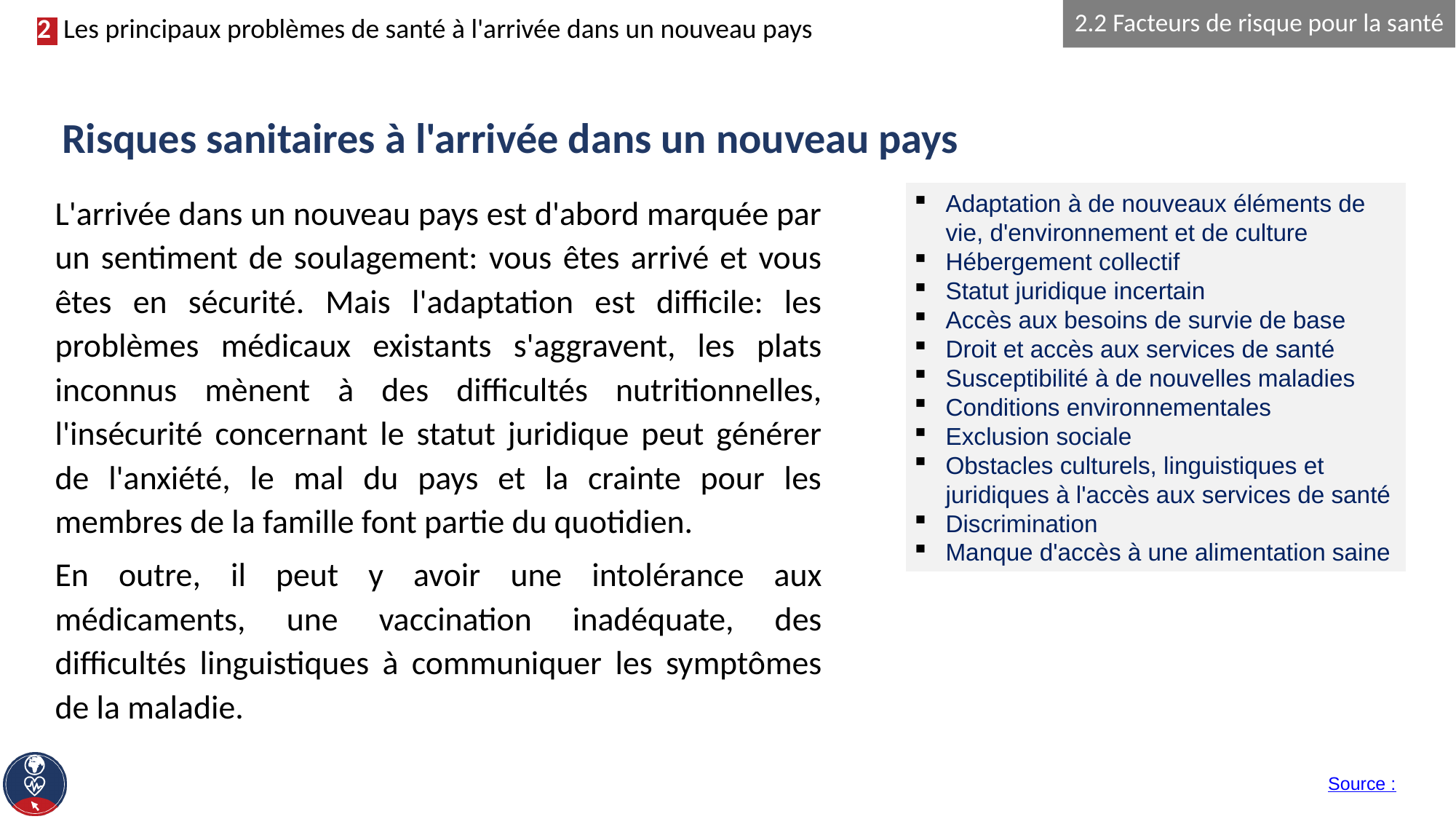

2.2 Facteurs de risque pour la santé
# Risques sanitaires à l'arrivée dans un nouveau pays
L'arrivée dans un nouveau pays est d'abord marquée par un sentiment de soulagement: vous êtes arrivé et vous êtes en sécurité. Mais l'adaptation est difficile: les problèmes médicaux existants s'aggravent, les plats inconnus mènent à des difficultés nutritionnelles, l'insécurité concernant le statut juridique peut générer de l'anxiété, le mal du pays et la crainte pour les membres de la famille font partie du quotidien.
En outre, il peut y avoir une intolérance aux médicaments, une vaccination inadéquate, des difficultés linguistiques à communiquer les symptômes de la maladie.
Adaptation à de nouveaux éléments de vie, d'environnement et de culture
Hébergement collectif
Statut juridique incertain
Accès aux besoins de survie de base
Droit et accès aux services de santé
Susceptibilité à de nouvelles maladies
Conditions environnementales
Exclusion sociale
Obstacles culturels, linguistiques et juridiques à l'accès aux services de santé
Discrimination
Manque d'accès à une alimentation saine
Source :